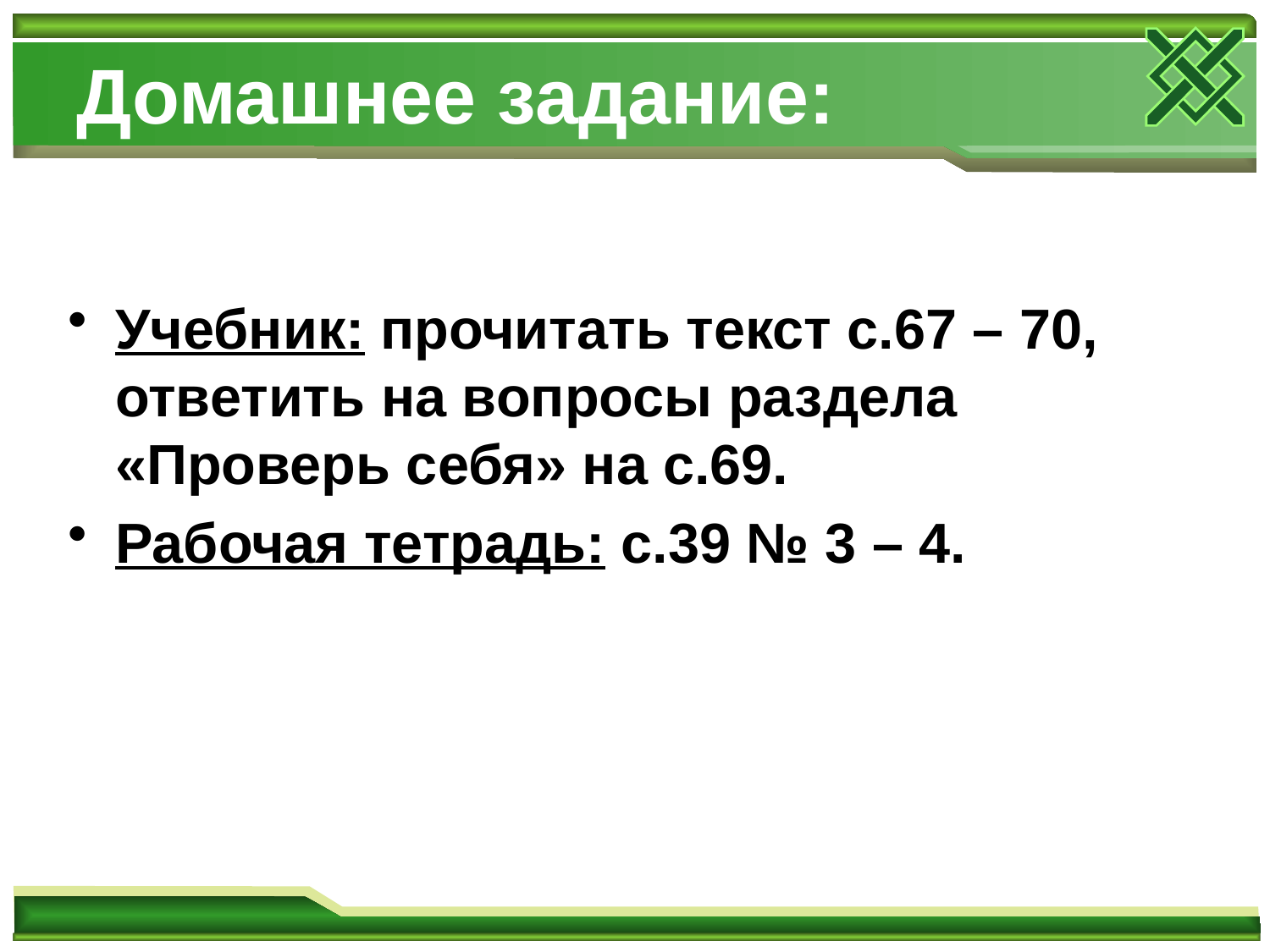

# Домашнее задание:
Учебник: прочитать текст с.67 – 70, ответить на вопросы раздела «Проверь себя» на с.69.
Рабочая тетрадь: с.39 № 3 – 4.